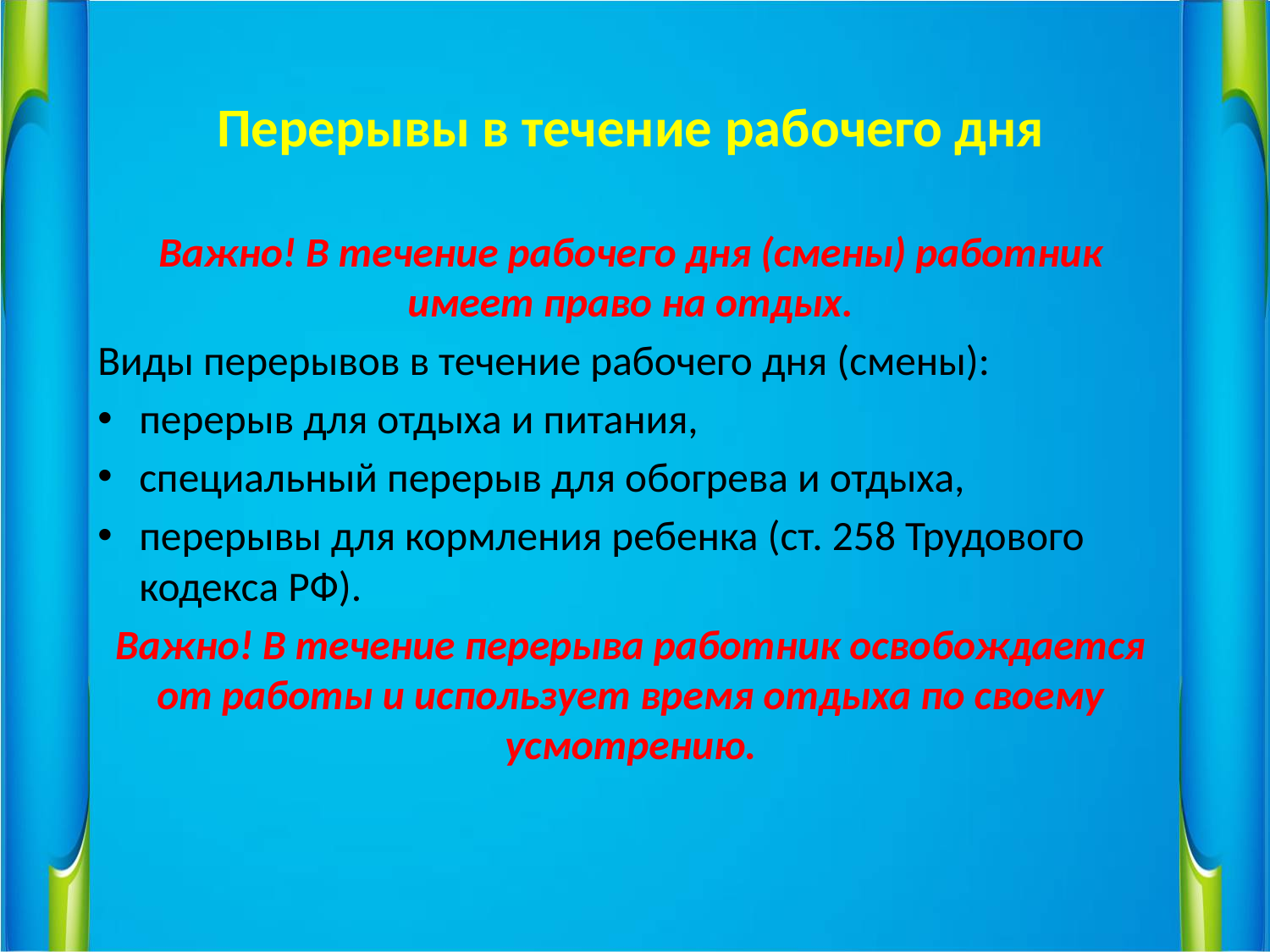

Перерывы в течение рабочего дня

Важно! В течение рабочего дня (смены) работник имеет право на отдых.
Виды перерывов в течение рабочего дня (смены):
перерыв для отдыха и питания,
специальный перерыв для обогрева и отдыха,
перерывы для кормления ребенка (ст. 258 Трудового кодекса РФ).
Важно! В течение перерыва работник освобождается от работы и использует время отдыха по своему усмотрению.